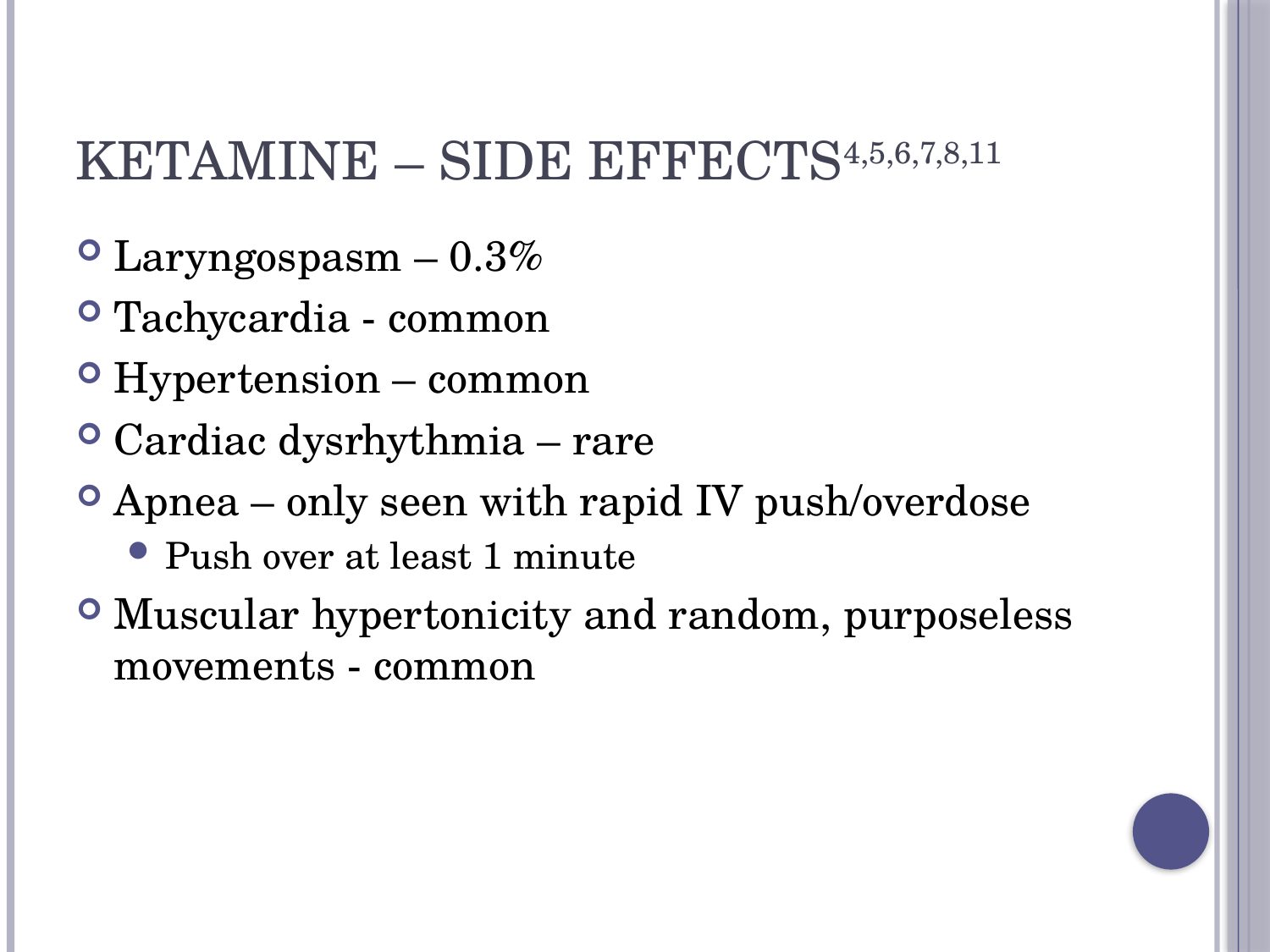

# Ketamine – Side Effects4,5,6,7,8,11
Laryngospasm – 0.3%
Tachycardia - common
Hypertension – common
Cardiac dysrhythmia – rare
Apnea – only seen with rapid IV push/overdose
Push over at least 1 minute
Muscular hypertonicity and random, purposeless movements - common